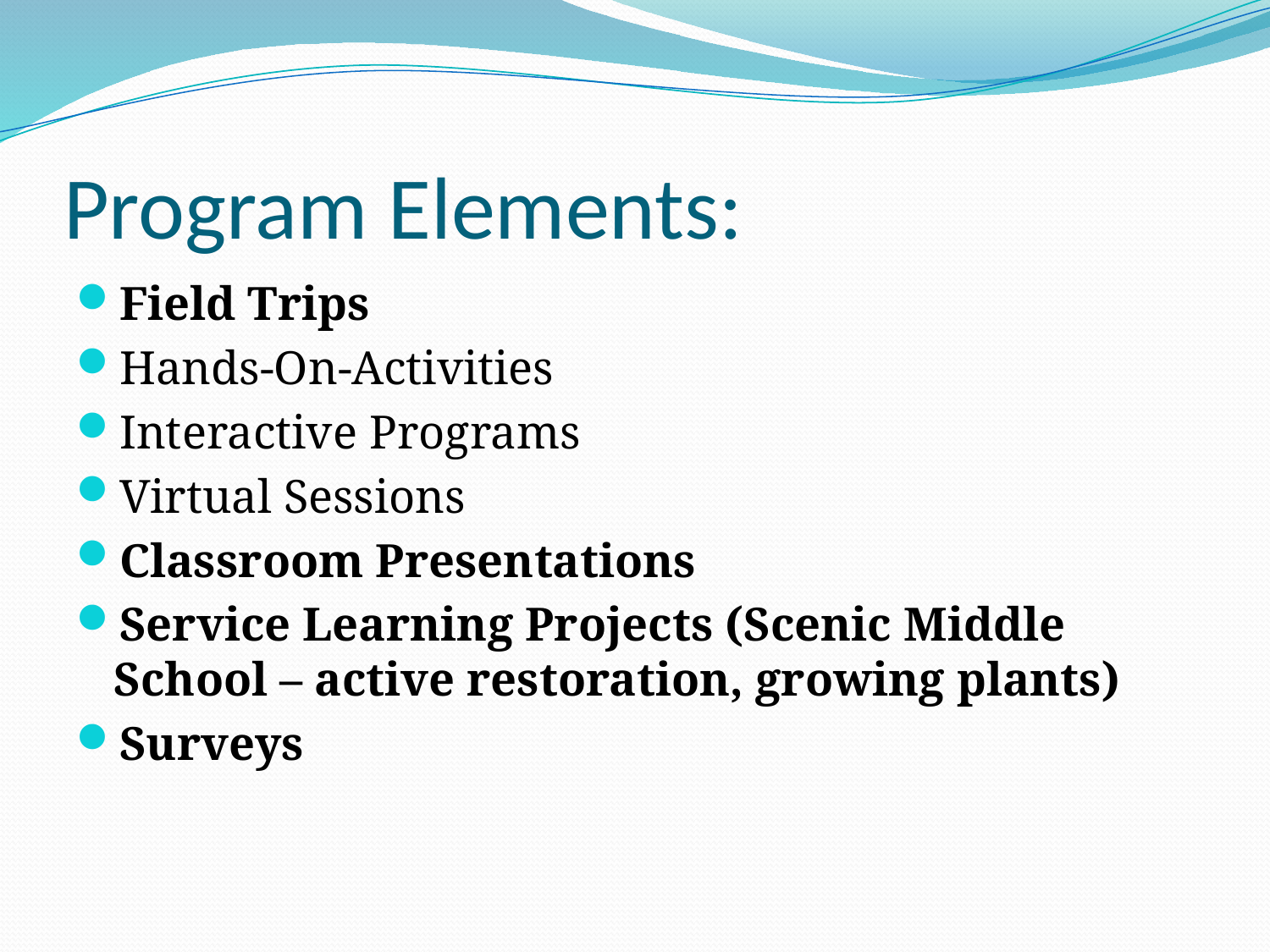

# Program Elements:
Field Trips
Hands-On-Activities
Interactive Programs
Virtual Sessions
Classroom Presentations
Service Learning Projects (Scenic Middle School – active restoration, growing plants)
Surveys